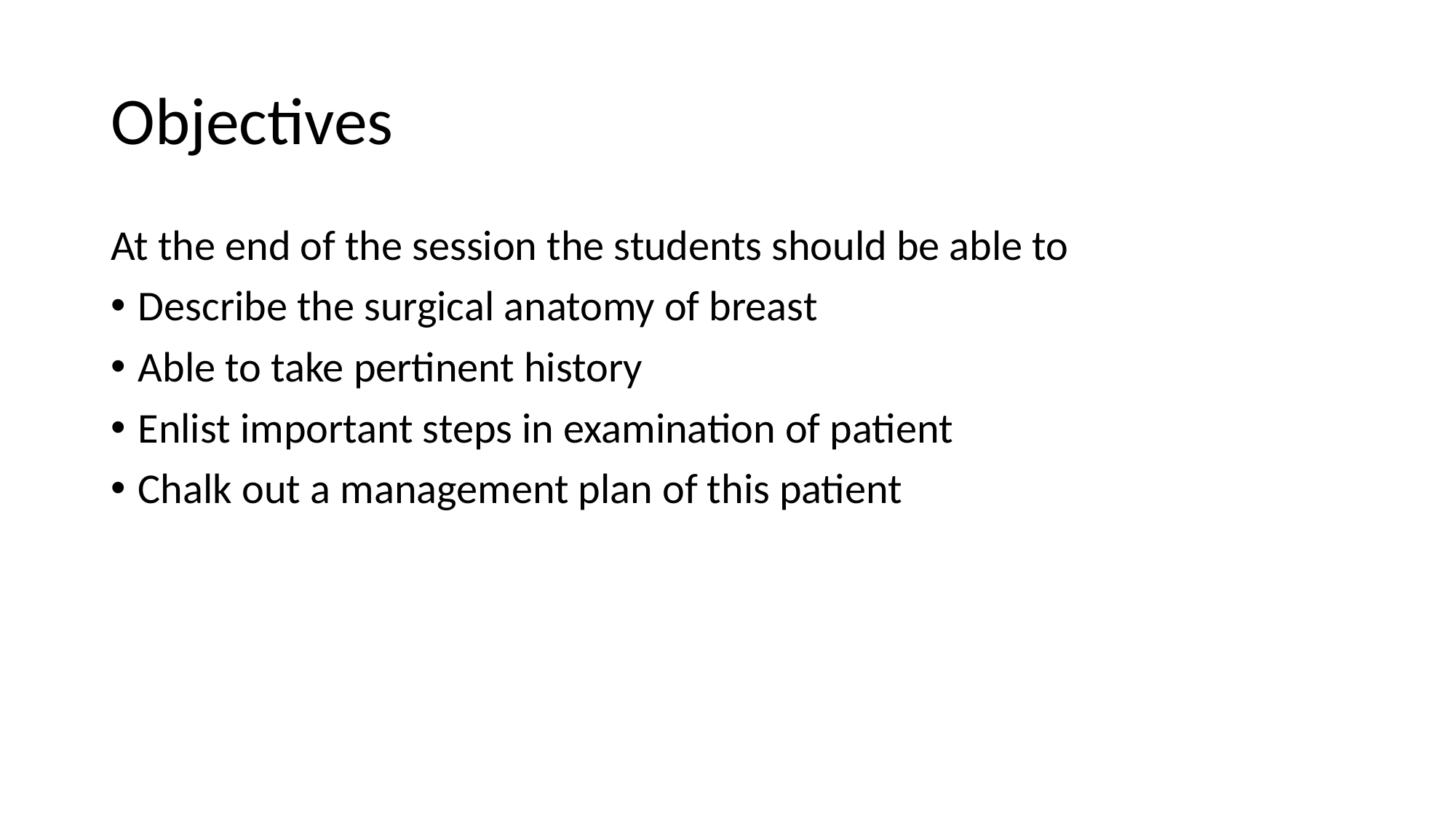

# Objectives
At the end of the session the students should be able to
Describe the surgical anatomy of breast
Able to take pertinent history
Enlist important steps in examination of patient
Chalk out a management plan of this patient